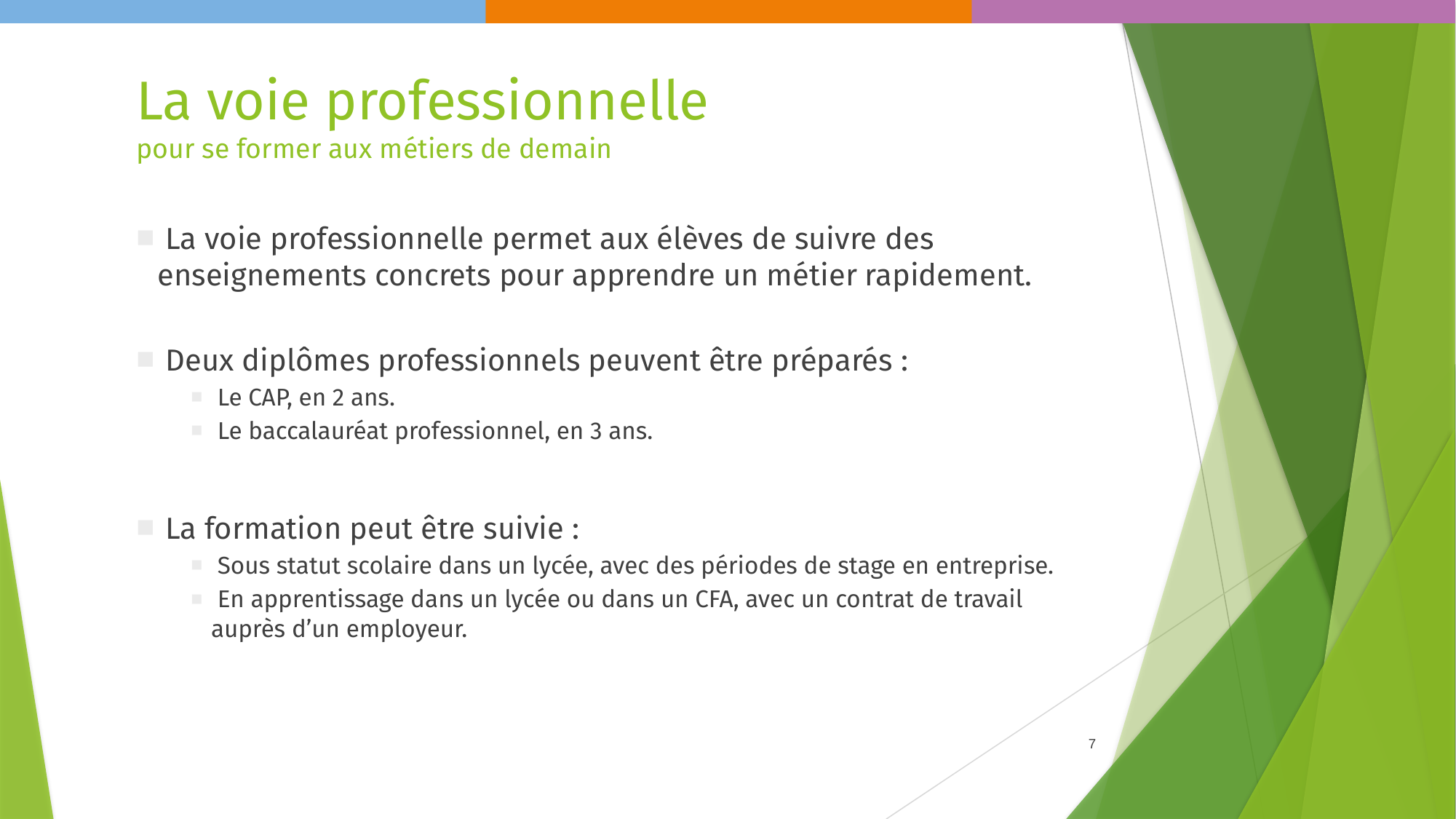

# La voie professionnelle pour se former aux métiers de demain
 La voie professionnelle permet aux élèves de suivre des enseignements concrets pour apprendre un métier rapidement.

 Deux diplômes professionnels peuvent être préparés :
 Le CAP, en 2 ans.
 Le baccalauréat professionnel, en 3 ans.

 La formation peut être suivie :
 Sous statut scolaire dans un lycée, avec des périodes de stage en entreprise.
 En apprentissage dans un lycée ou dans un CFA, avec un contrat de travail auprès d’un employeur.
7